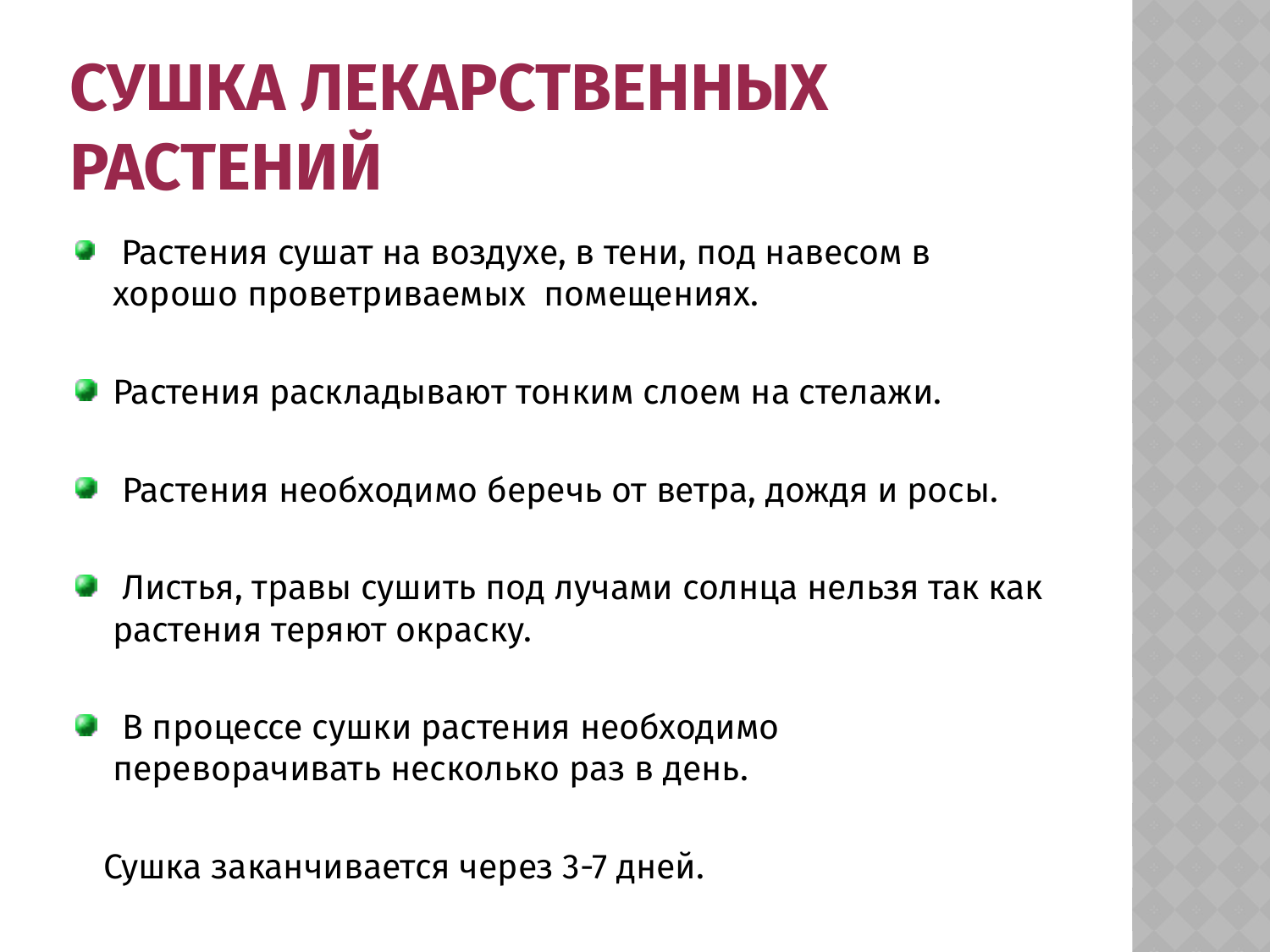

# Сушка лекарственных растений
 Растения сушат на воздухе, в тени, под навесом в хорошо проветриваемых  помещениях.

Растения раскладывают тонким слоем на стелажи.

 Растения необходимо беречь от ветра, дождя и росы.

 Листья, травы сушить под лучами солнца нельзя так как растения теряют окраску.

 В процессе сушки растения необходимо переворачивать несколько раз в день.

   Сушка заканчивается через 3-7 дней.